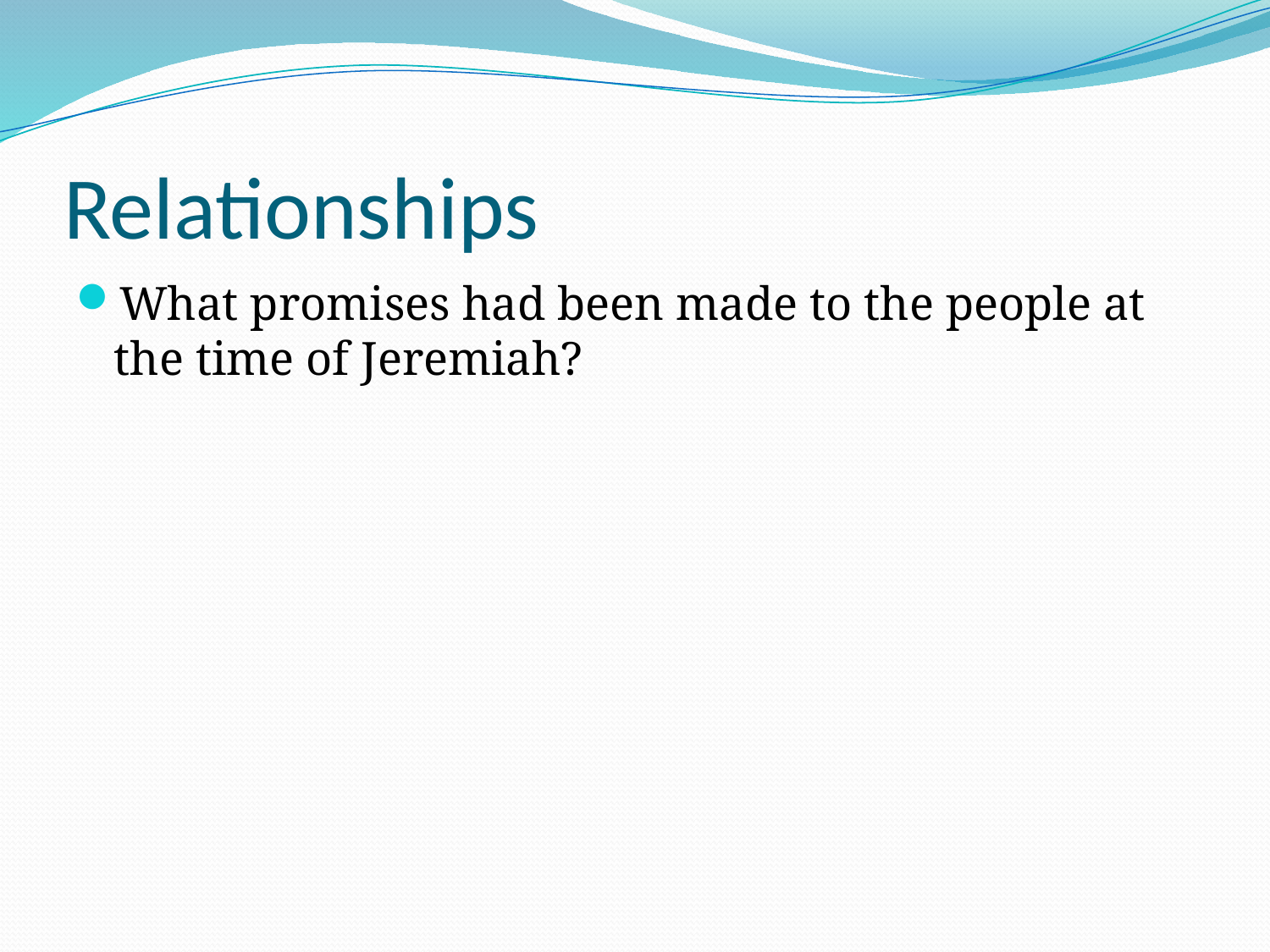

# Relationships
What promises had been made to the people at the time of Jeremiah?